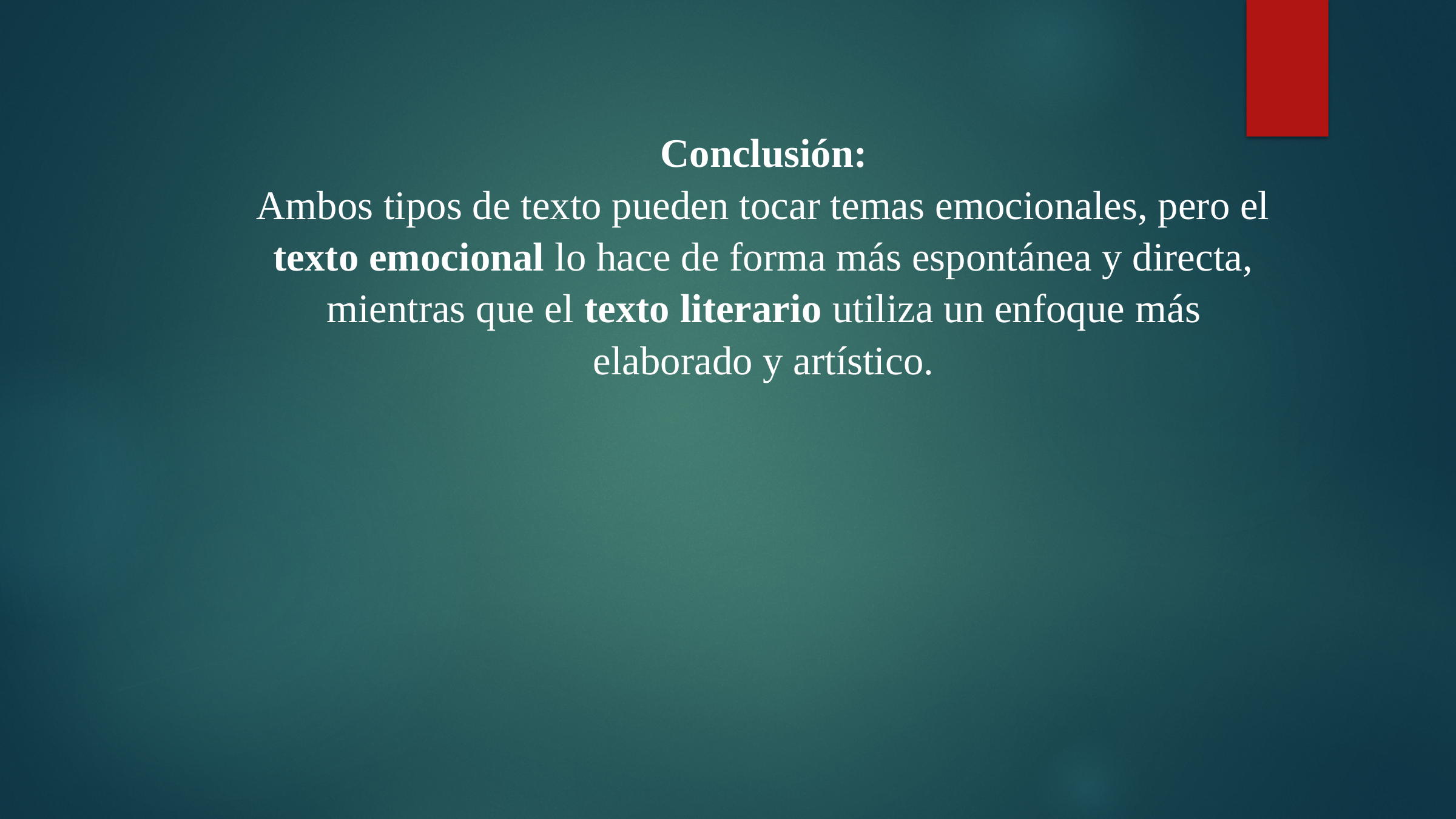

Conclusión:
Ambos tipos de texto pueden tocar temas emocionales, pero el texto emocional lo hace de forma más espontánea y directa, mientras que el texto literario utiliza un enfoque más elaborado y artístico.